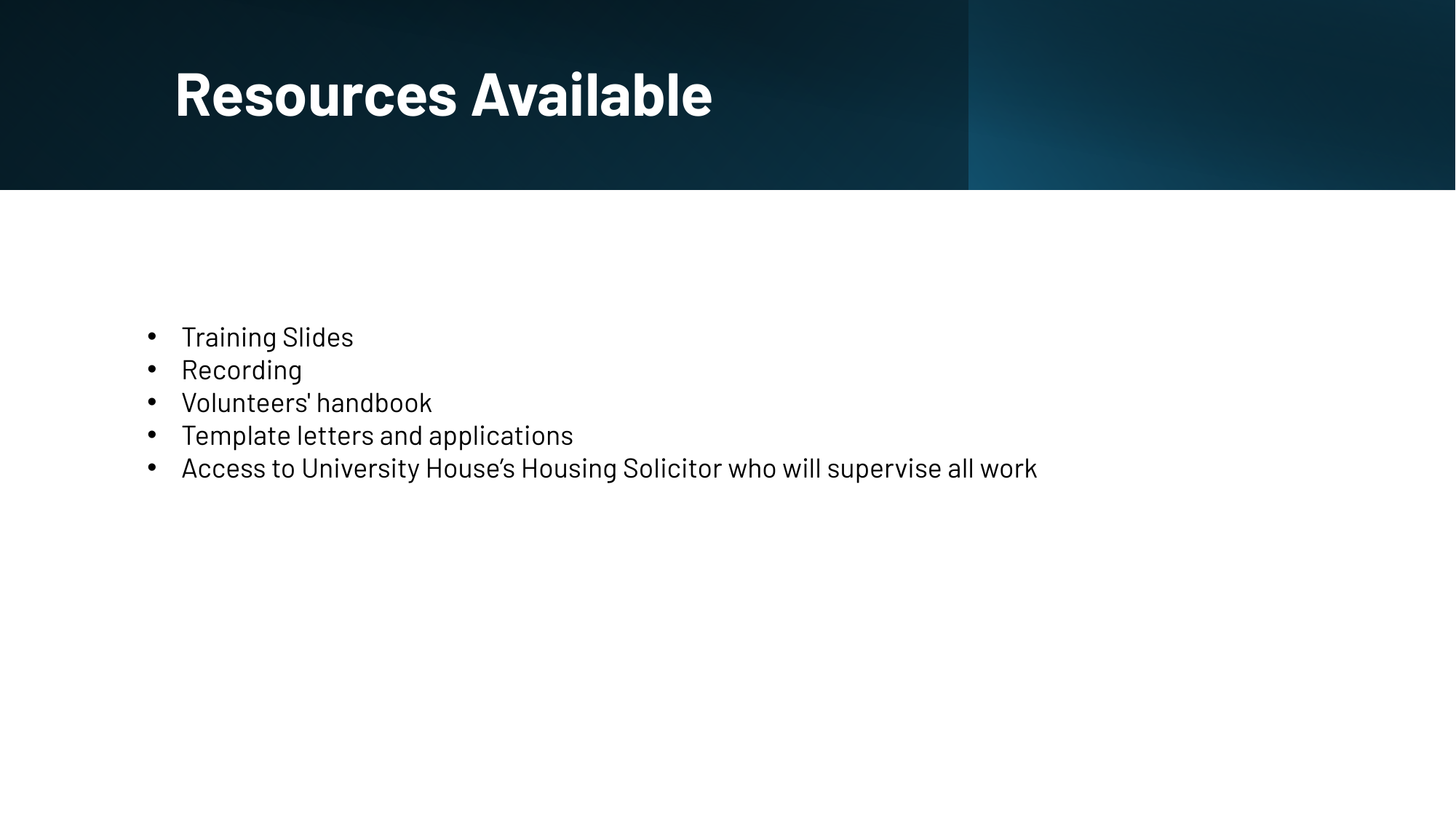

# Resources Available
Training Slides
Recording
Volunteers' handbook
Template letters and applications
Access to University House’s Housing Solicitor who will supervise all work